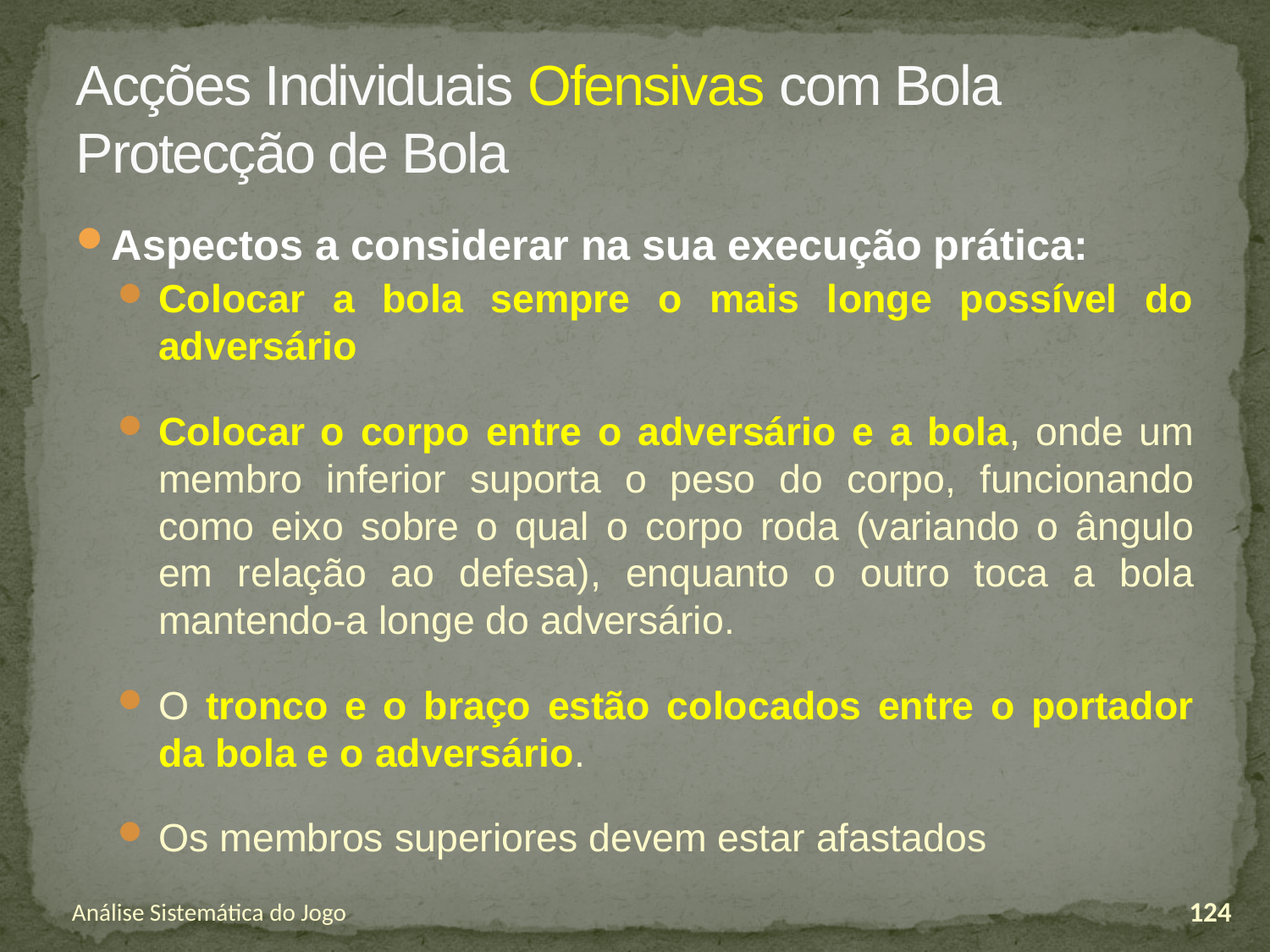

# Acções Individuais Ofensivas com Bola Protecção de Bola
Aspectos a considerar na sua execução prática:
Colocar a bola sempre o mais longe possível do adversário

Colocar o corpo entre o adversário e a bola, onde um membro inferior suporta o peso do corpo, funcionando como eixo sobre o qual o corpo roda (variando o ângulo em relação ao defesa), enquanto o outro toca a bola mantendo-a longe do adversário.

O tronco e o braço estão colocados entre o portador da bola e o adversário.

Os membros superiores devem estar afastados

Análise Sistemática do Jogo
124